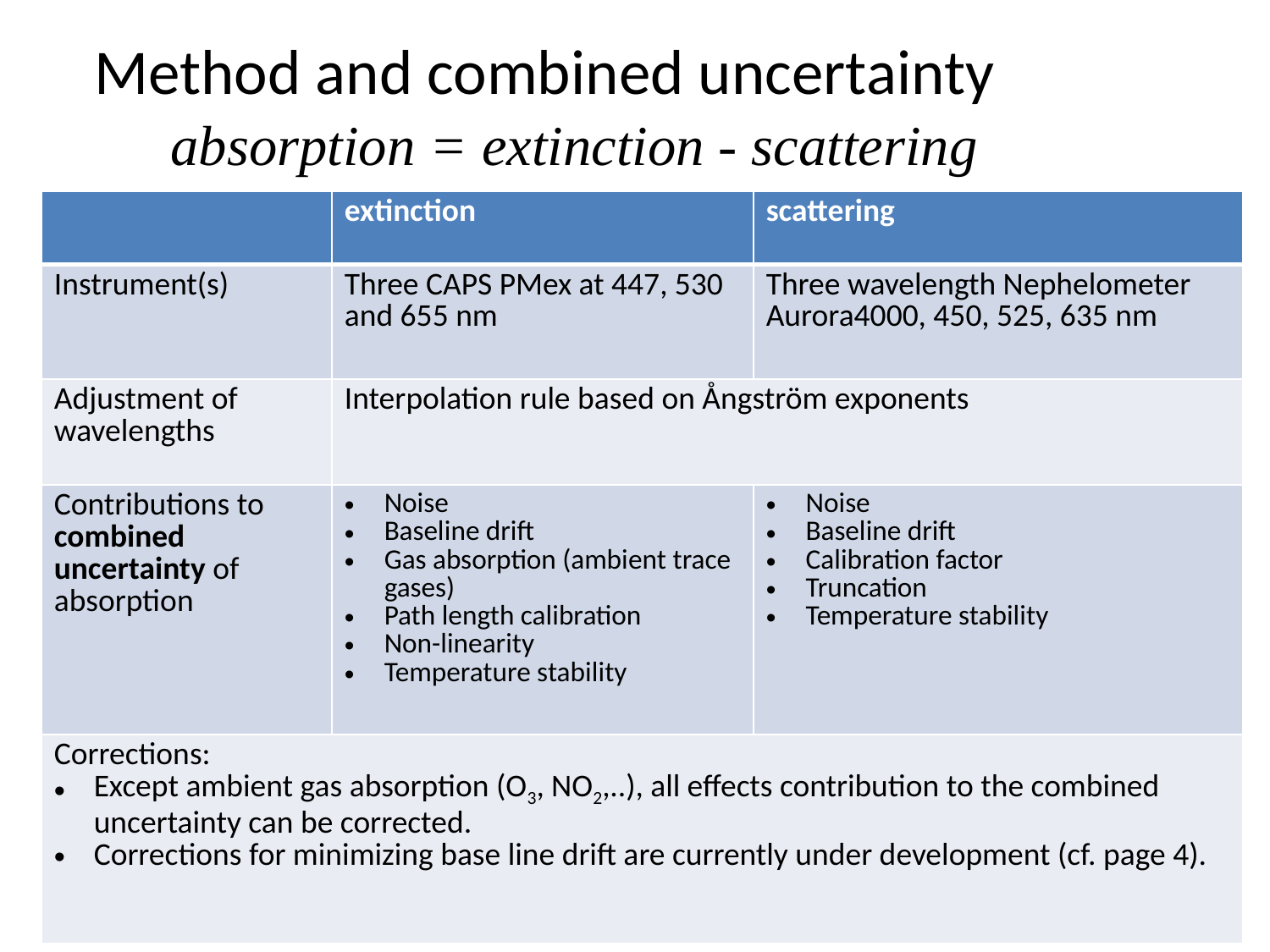

Method and combined uncertainty
absorption = extinction - scattering
|  | extinction | scattering |
| --- | --- | --- |
| Instrument(s) | Three CAPS PMex at 447, 530 and 655 nm | Three wavelength Nephelometer Aurora4000, 450, 525, 635 nm |
| Adjustment of wavelengths | Interpolation rule based on Ångström exponents |  |
| Contributions to combined uncertainty of absorption | Noise Baseline drift Gas absorption (ambient trace gases) Path length calibration Non-linearity Temperature stability | Noise Baseline drift Calibration factor Truncation Temperature stability |
| Corrections: Except ambient gas absorption (O3, NO2,..), all effects contribution to the combined uncertainty can be corrected. Corrections for minimizing base line drift are currently under development (cf. page 4). |  |  |